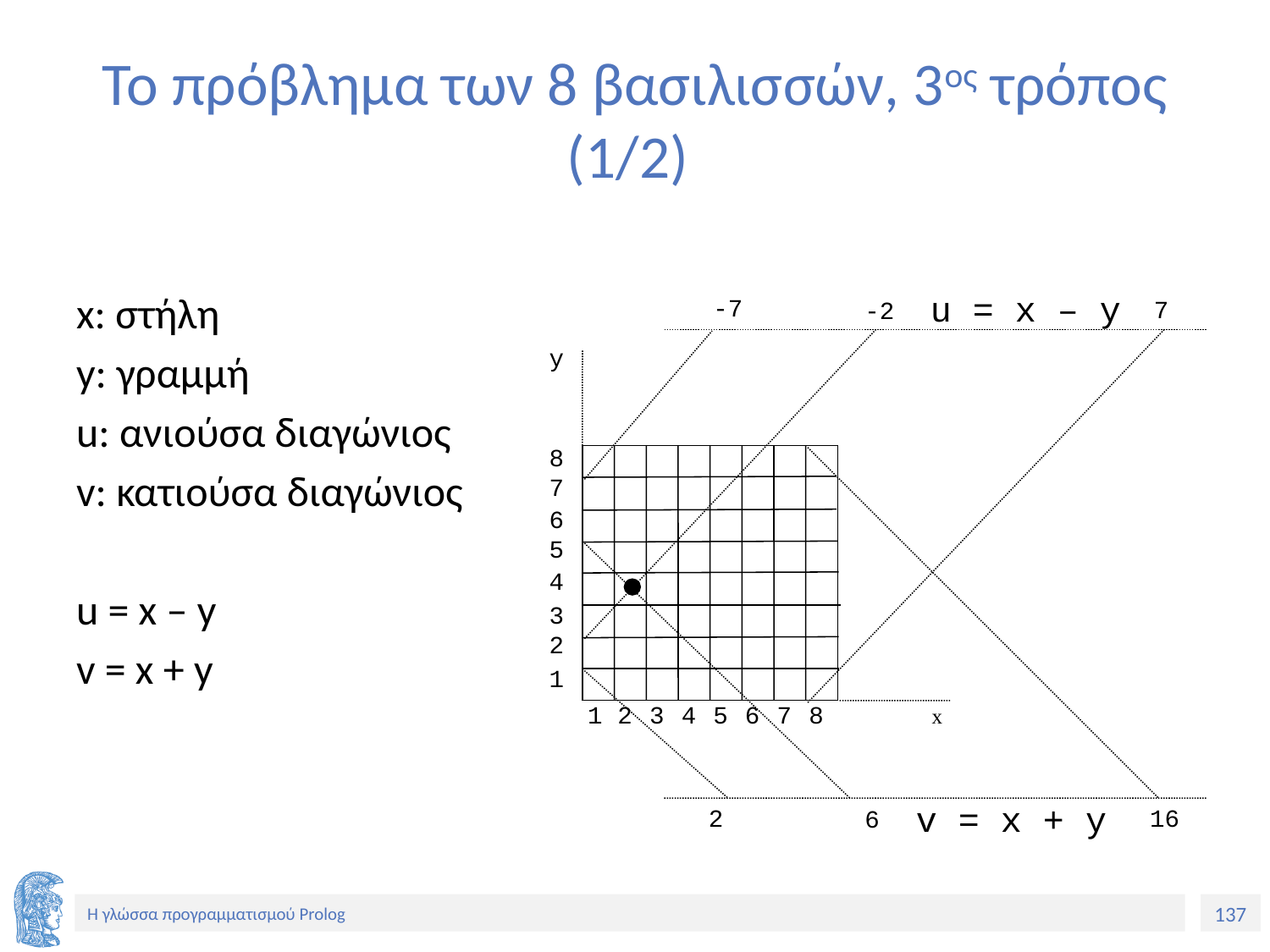

# Το πρόβλημα των 8 βασιλισσών, 3ος τρόπος (1/2)
x: στήλη
y: γραμμή
u: ανιούσα διαγώνιος
v: κατιούσα διαγώνιος

u = x – y
v = x + y

u = x – y
-7
7
-2

y

8

7

6

5

4

3

2

1

2
3
4
5
6
7
8
1
x

v = x + y
2
16
6